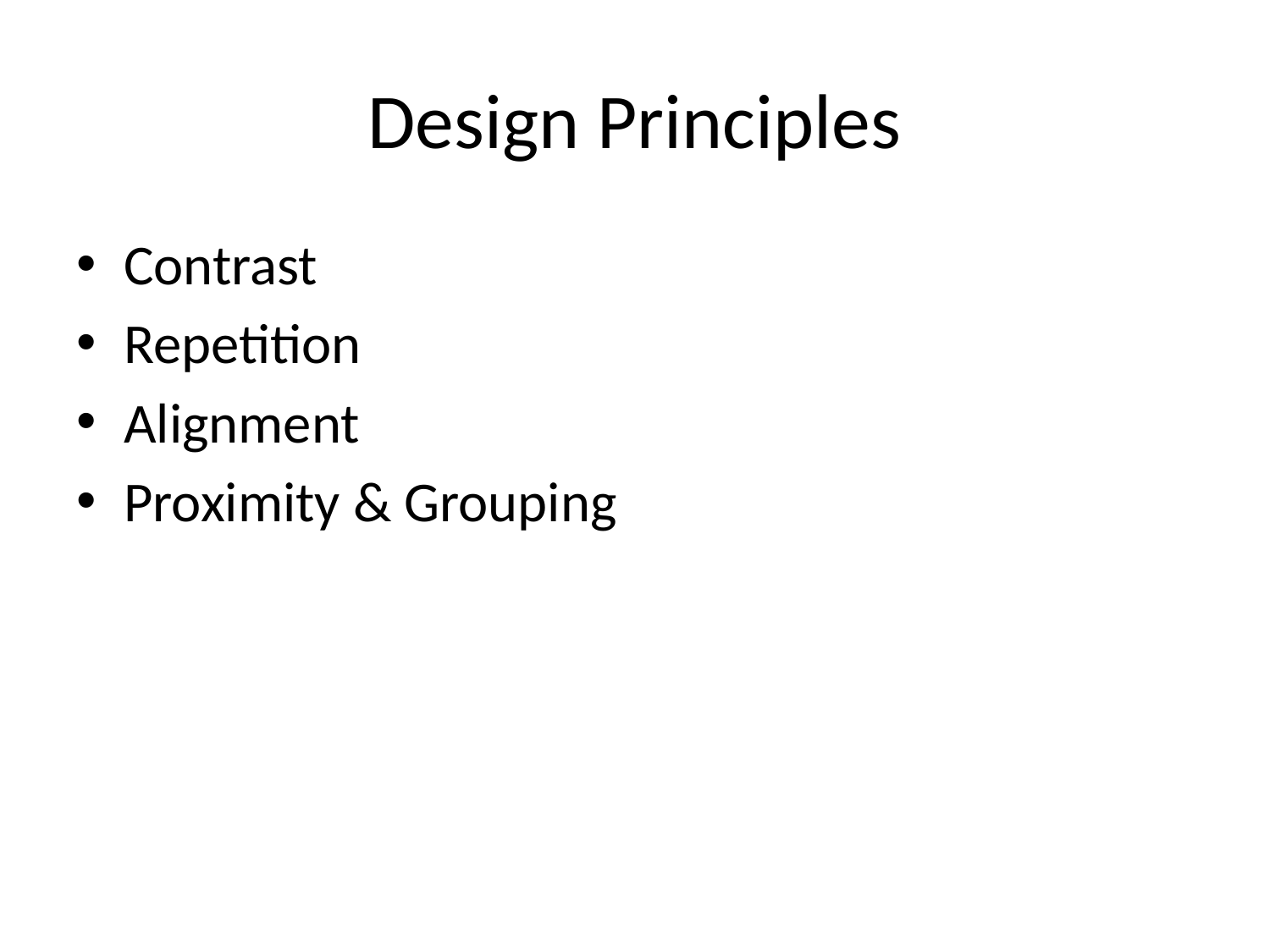

# Design Principles
Contrast
Repetition
Alignment
Proximity & Grouping